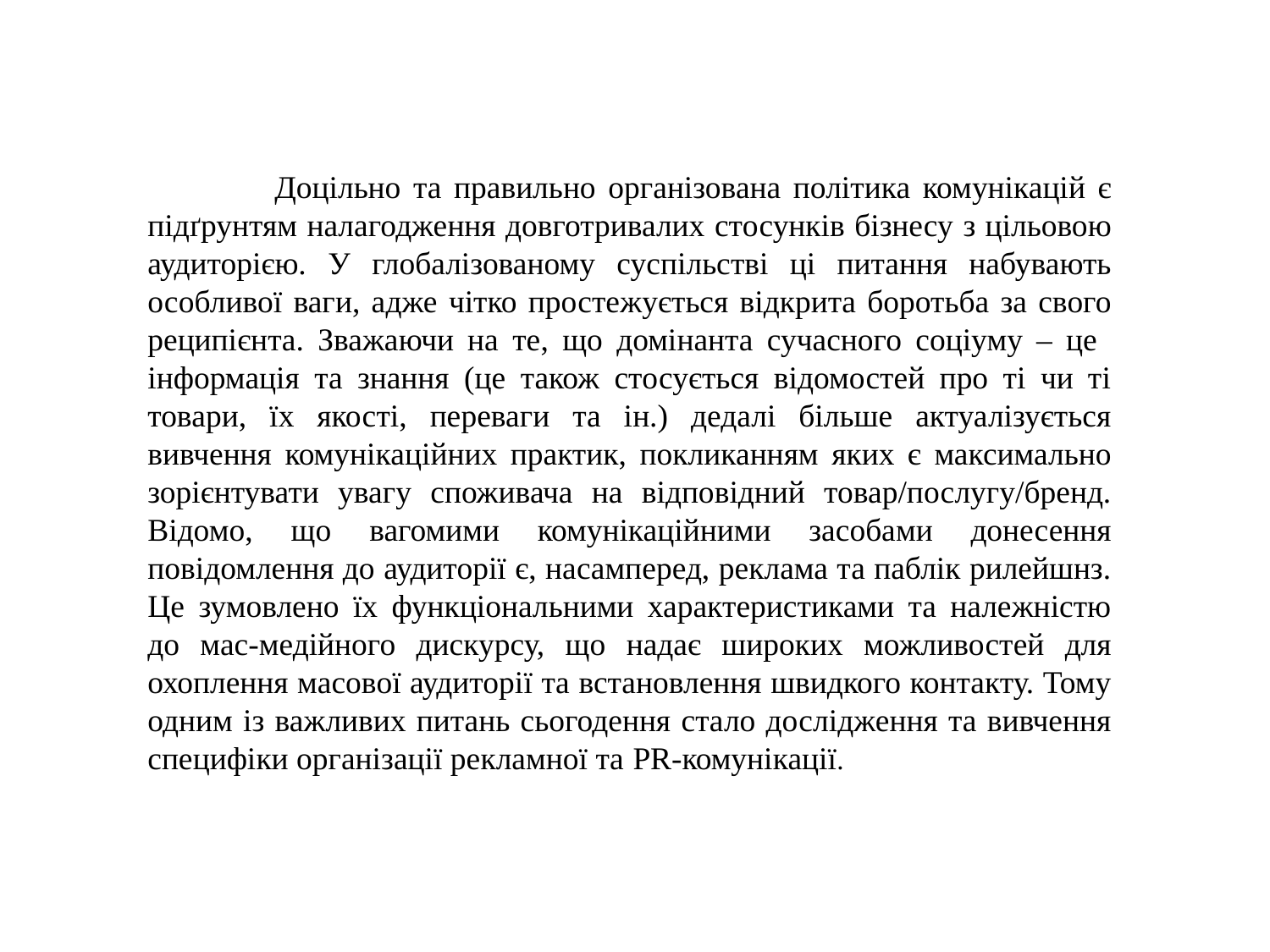

# Доцільно та правильно організована політика комунікацій є підґрунтям налагодження довготривалих стосунків бізнесу з цільовою аудиторією. У глобалізованому суспільстві ці питання набувають особливої ваги, адже чітко простежується відкрита боротьба за свого реципієнта. Зважаючи на те, що домінанта сучасного соціуму – це  інформація та знання (це також стосується відомостей про ті чи ті товари, їх якості, переваги та ін.) дедалі більше актуалізується вивчення комунікаційних практик, покликанням яких є максимально зорієнтувати увагу споживача на відповідний товар/послугу/бренд. Відомо, що вагомими комунікаційними засобами донесення повідомлення до аудиторії є, насамперед, реклама та паблік рилейшнз. Це зумовлено їх функціональними характеристиками та належністю до мас-медійного дискурсу, що надає широких можливостей для охоплення масової аудиторії та встановлення швидкого контакту. Тому одним із важливих питань сьогодення стало дослідження та вивчення специфіки організації рекламної та PR-комунікації.